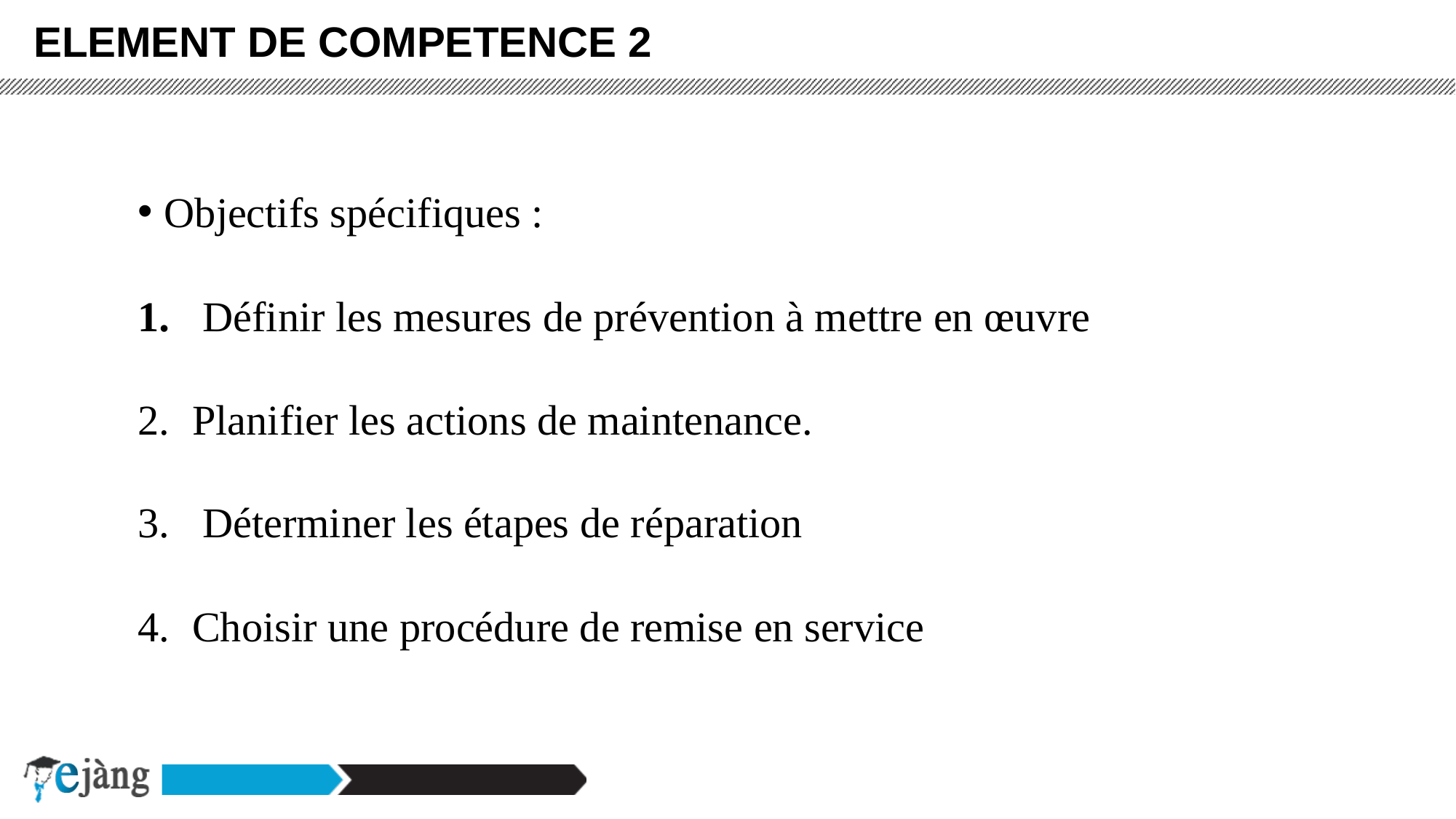

ELEMENT DE COMPETENCE 2
 Objectifs spécifiques :
 Définir les mesures de prévention à mettre en œuvre
Planifier les actions de maintenance.
 Déterminer les étapes de réparation
Choisir une procédure de remise en service